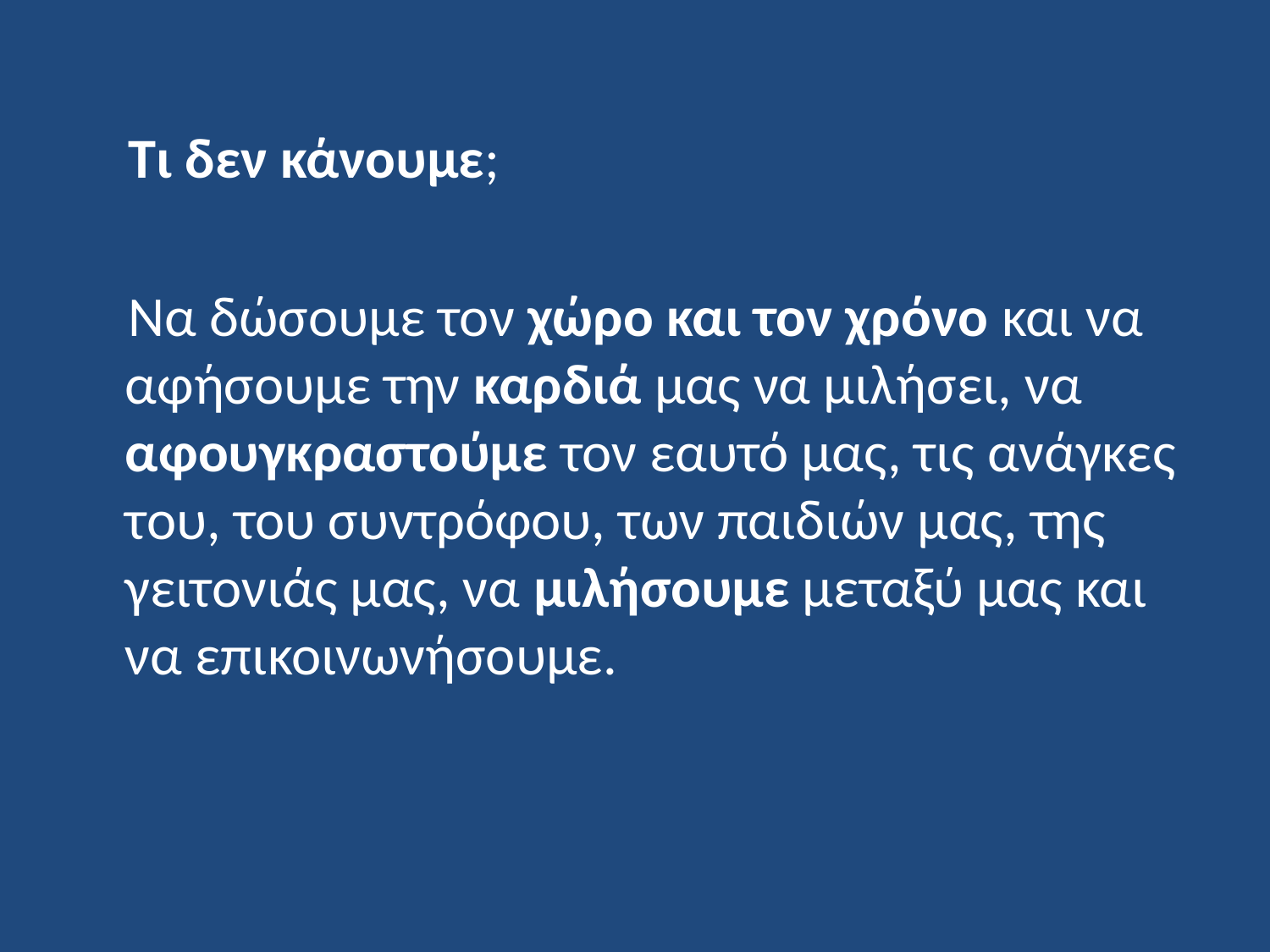

Τι δεν κάνουμε;

    Να δώσουμε τον χώρο και τον χρόνο και να αφήσουμε την καρδιά μας να μιλήσει, να αφουγκραστούμε τον εαυτό μας, τις ανάγκες του, του συντρόφου, των παιδιών μας, της γειτονιάς μας, να μιλήσουμε μεταξύ μας και να επικοινωνήσουμε.